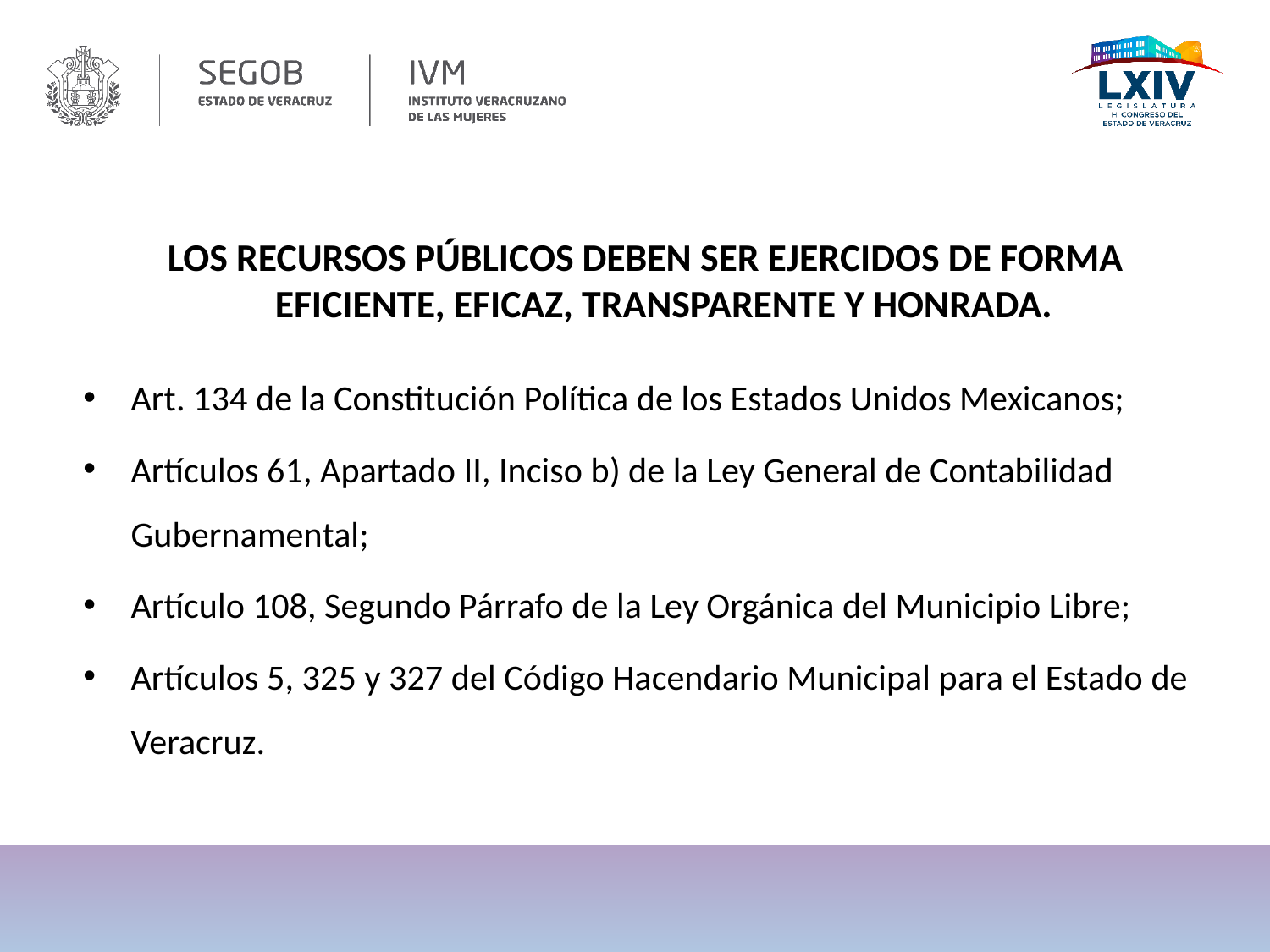

LOS RECURSOS PÚBLICOS DEBEN SER EJERCIDOS DE FORMA EFICIENTE, EFICAZ, TRANSPARENTE Y HONRADA.

Art. 134 de la Constitución Política de los Estados Unidos Mexicanos;
Artículos 61, Apartado II, Inciso b) de la Ley General de Contabilidad Gubernamental;
Artículo 108, Segundo Párrafo de la Ley Orgánica del Municipio Libre;
Artículos 5, 325 y 327 del Código Hacendario Municipal para el Estado de Veracruz.